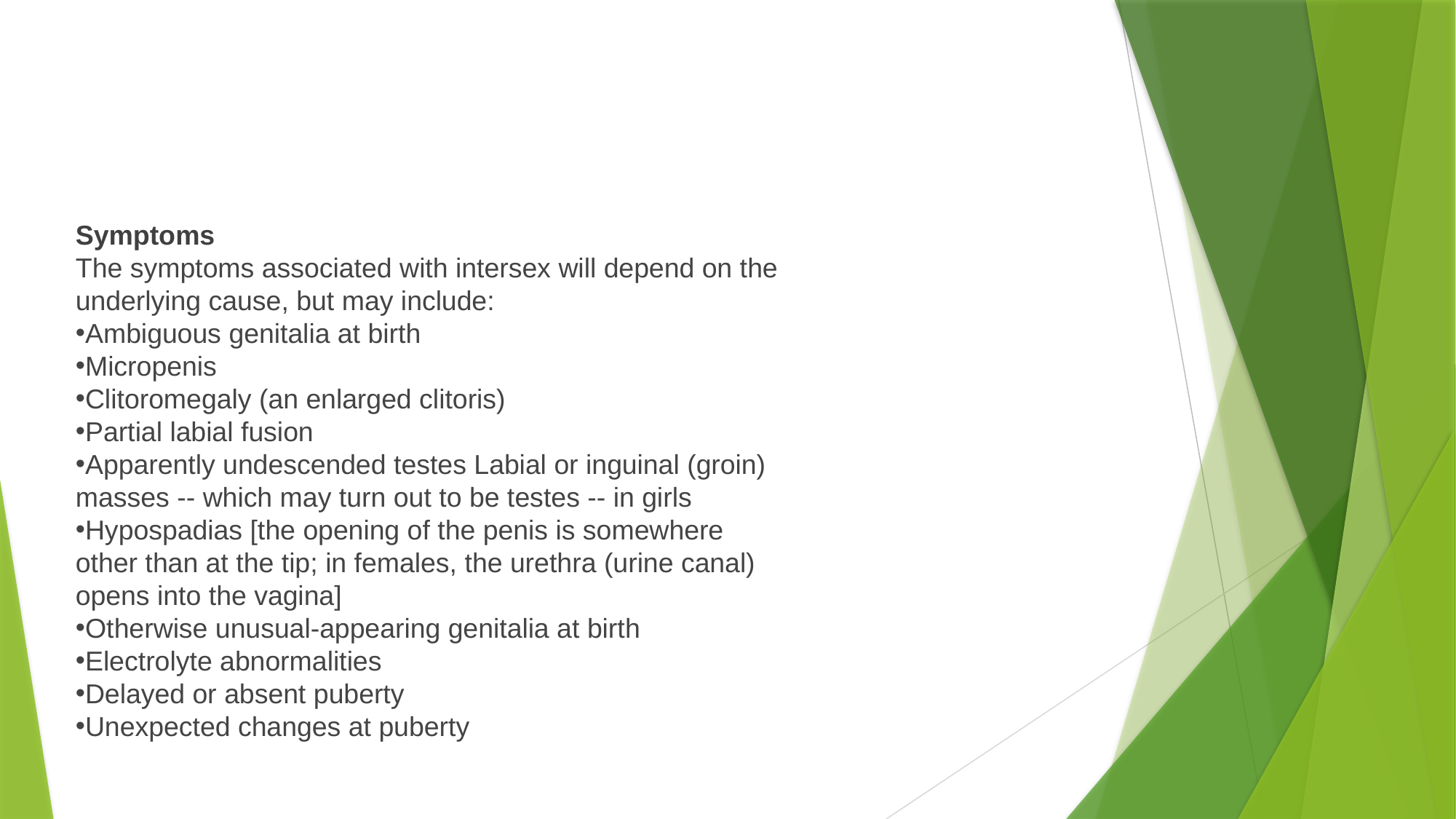

Symptoms
The symptoms associated with intersex will depend on the underlying cause, but may include:
Ambiguous genitalia at birth
Micropenis
Clitoromegaly (an enlarged clitoris)
Partial labial fusion
Apparently undescended testes Labial or inguinal (groin) masses -- which may turn out to be testes -- in girls
Hypospadias [the opening of the penis is somewhere other than at the tip; in females, the urethra (urine canal) opens into the vagina]
Otherwise unusual-appearing genitalia at birth
Electrolyte abnormalities
Delayed or absent puberty
Unexpected changes at puberty